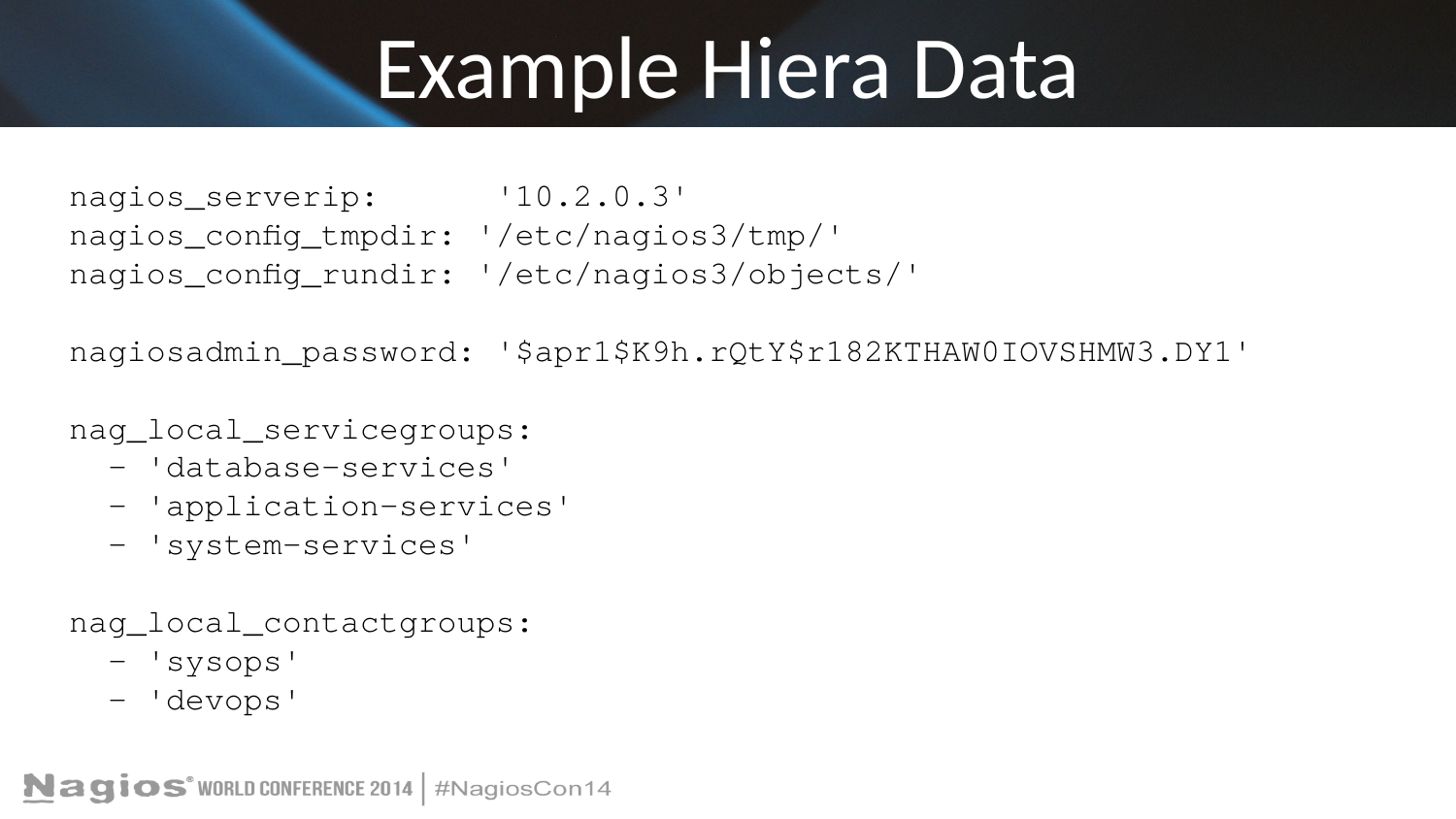

# Example Hiera Data
nagios_serverip:      '10.2.0.3'
nagios_config_tmpdir: '/etc/nagios3/tmp/'
nagios_config_rundir: '/etc/nagios3/objects/'

nagiosadmin_password: '$apr1$K9h.rQtY$r182KTHAW0IOVSHMW3.DY1'

nag_local_servicegroups:
  - 'database-services'
  - 'application-services'
  - 'system-services'

nag_local_contactgroups:
  - 'sysops'
  - 'devops'